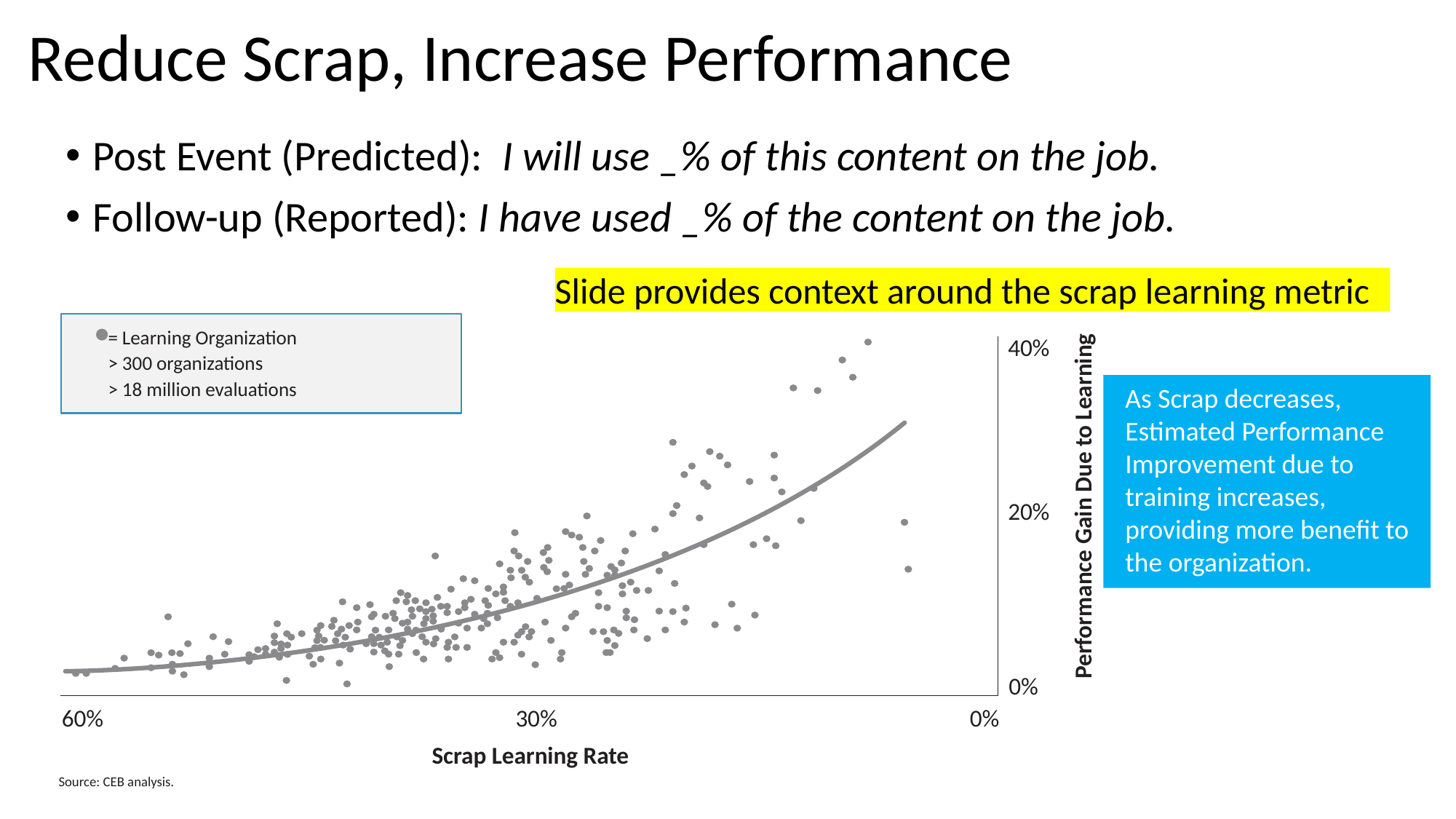

# Reduce Scrap, Increase Performance
Post Event (Predicted):  I will use _% of this content on the job.
Follow-up (Reported): I have used _% of the content on the job.

Slide provides context around the scrap learning metric

= Learning Organization
> 300 organizations
> 18 million evaluations

40%

Performance Gain Due to Learning

20%

0%

60%
30%
0%
Scrap Learning Rate
Source: CEB analysis.
As Scrap decreases, Estimated Performance Improvement due to training increases, providing more benefit to the organization.